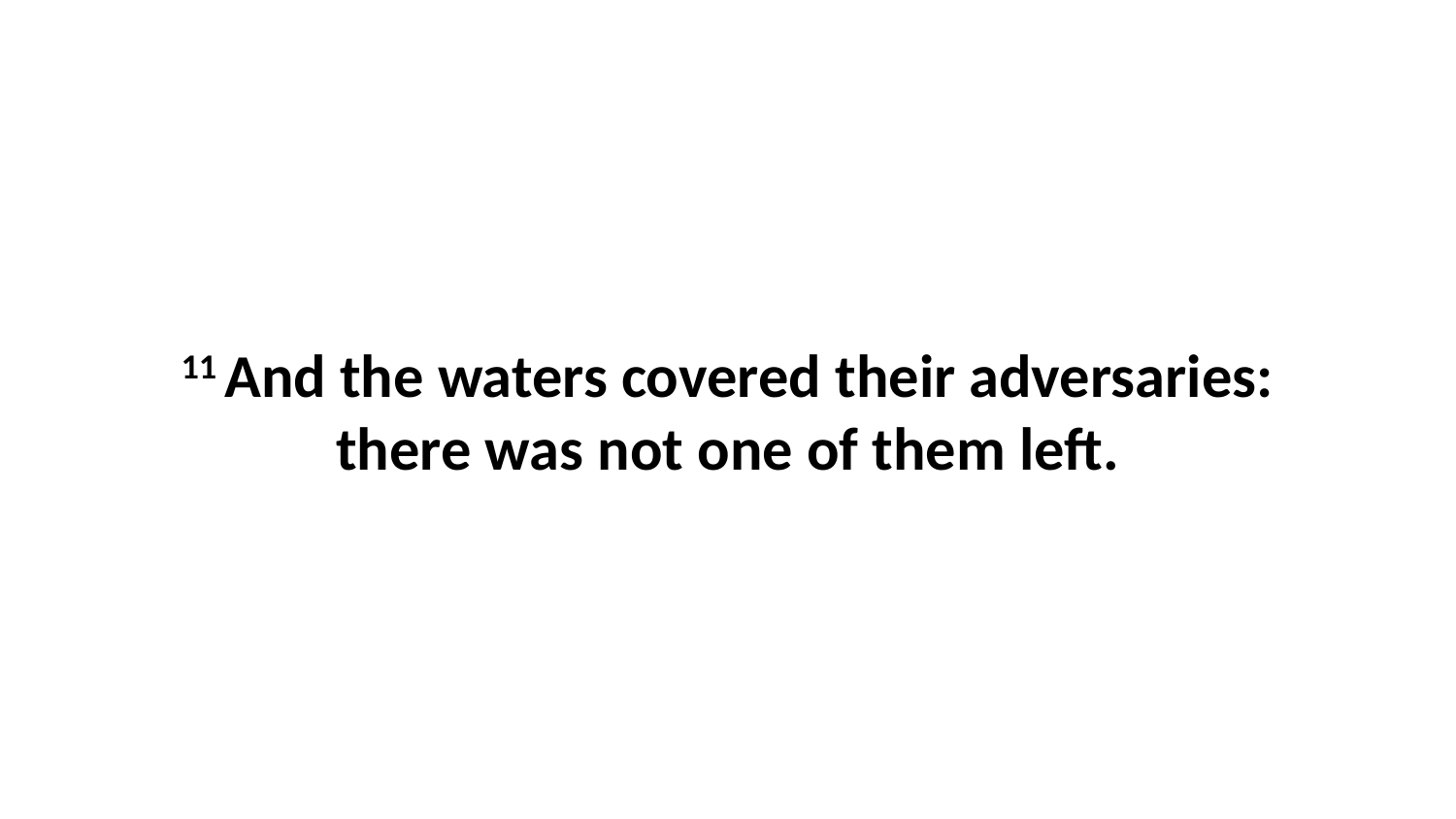

11 And the waters covered their adversaries: there was not one of them left.